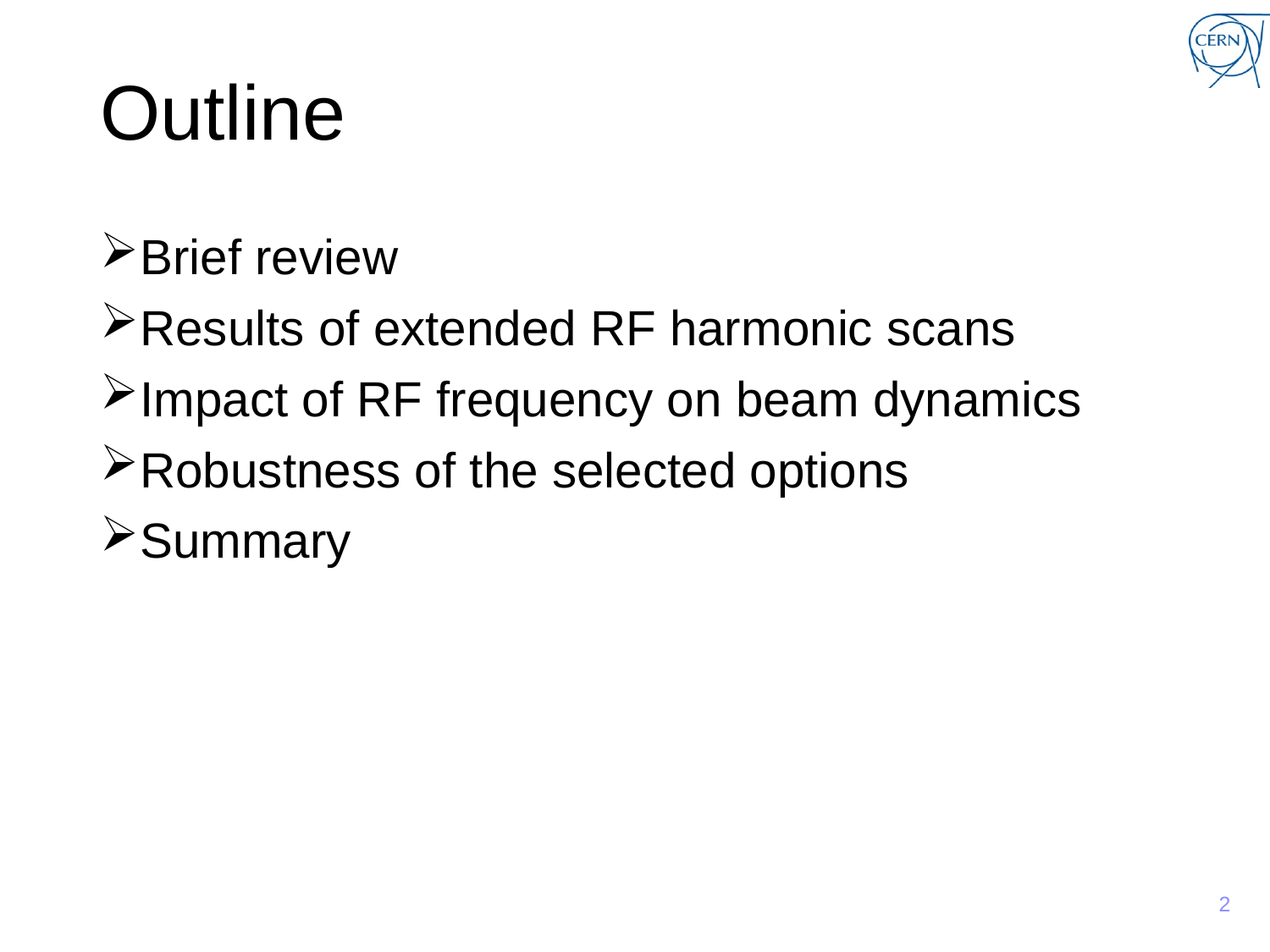

# Outline
Brief review
Results of extended RF harmonic scans
Impact of RF frequency on beam dynamics
Robustness of the selected options
Summary
2